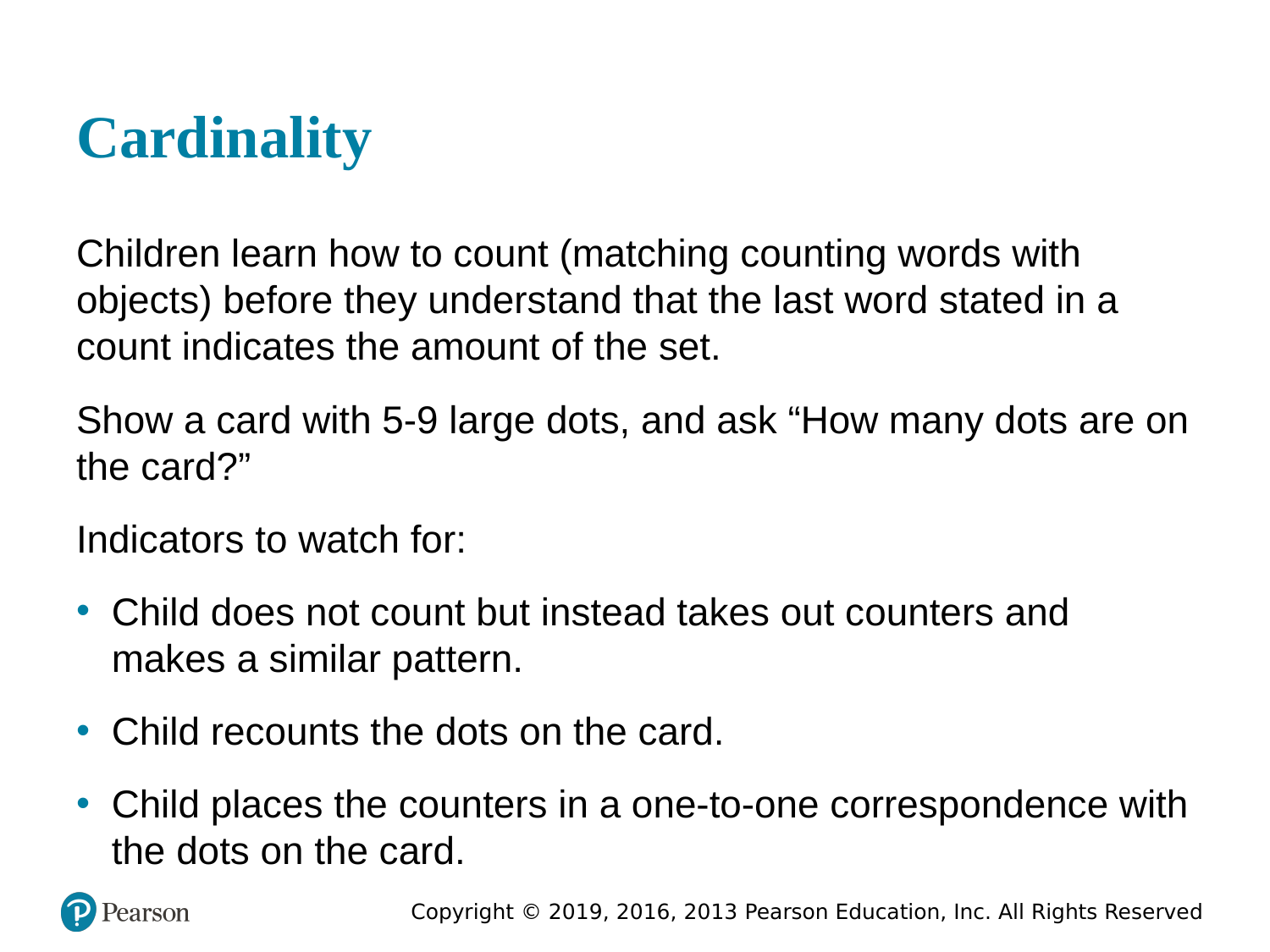

# Cardinality
Children learn how to count (matching counting words with objects) before they understand that the last word stated in a count indicates the amount of the set.
Show a card with 5-9 large dots, and ask “How many dots are on the card?”
Indicators to watch for:
Child does not count but instead takes out counters and makes a similar pattern.
Child recounts the dots on the card.
Child places the counters in a one-to-one correspondence with the dots on the card.